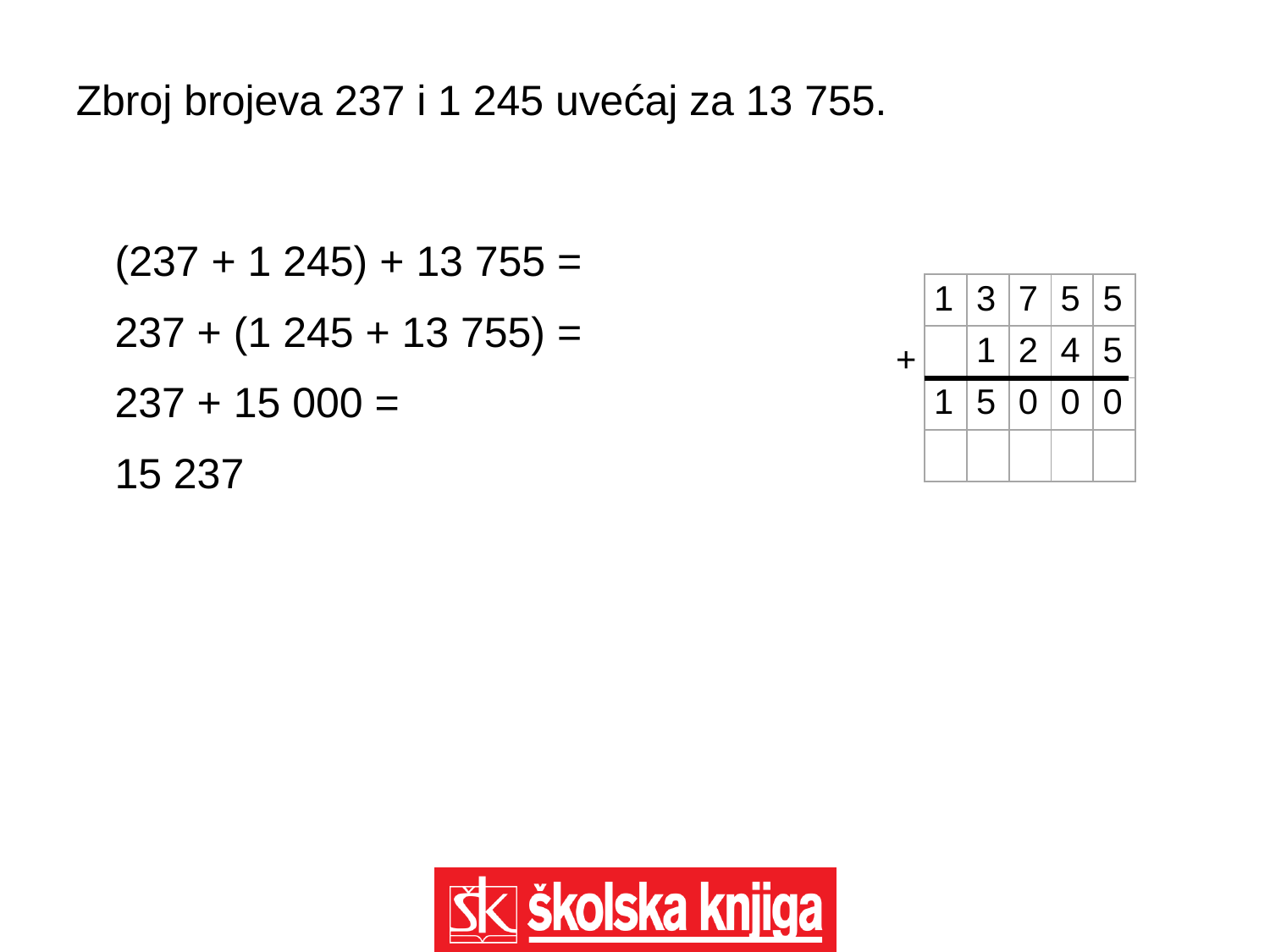

Zbroj brojeva 237 i 1 245 uvećaj za 13 755.
(237 + 1 245) + 13 755 =
| 1 | 3 | 7 | 5 | 5 |
| --- | --- | --- | --- | --- |
|  | 1 | 2 | 4 | 5 |
| 1 | 5 | 0 | 0 | 0 |
|  |  |  |  |  |
237 + (1 245 + 13 755) =
+
237 + 15 000 =
15 237